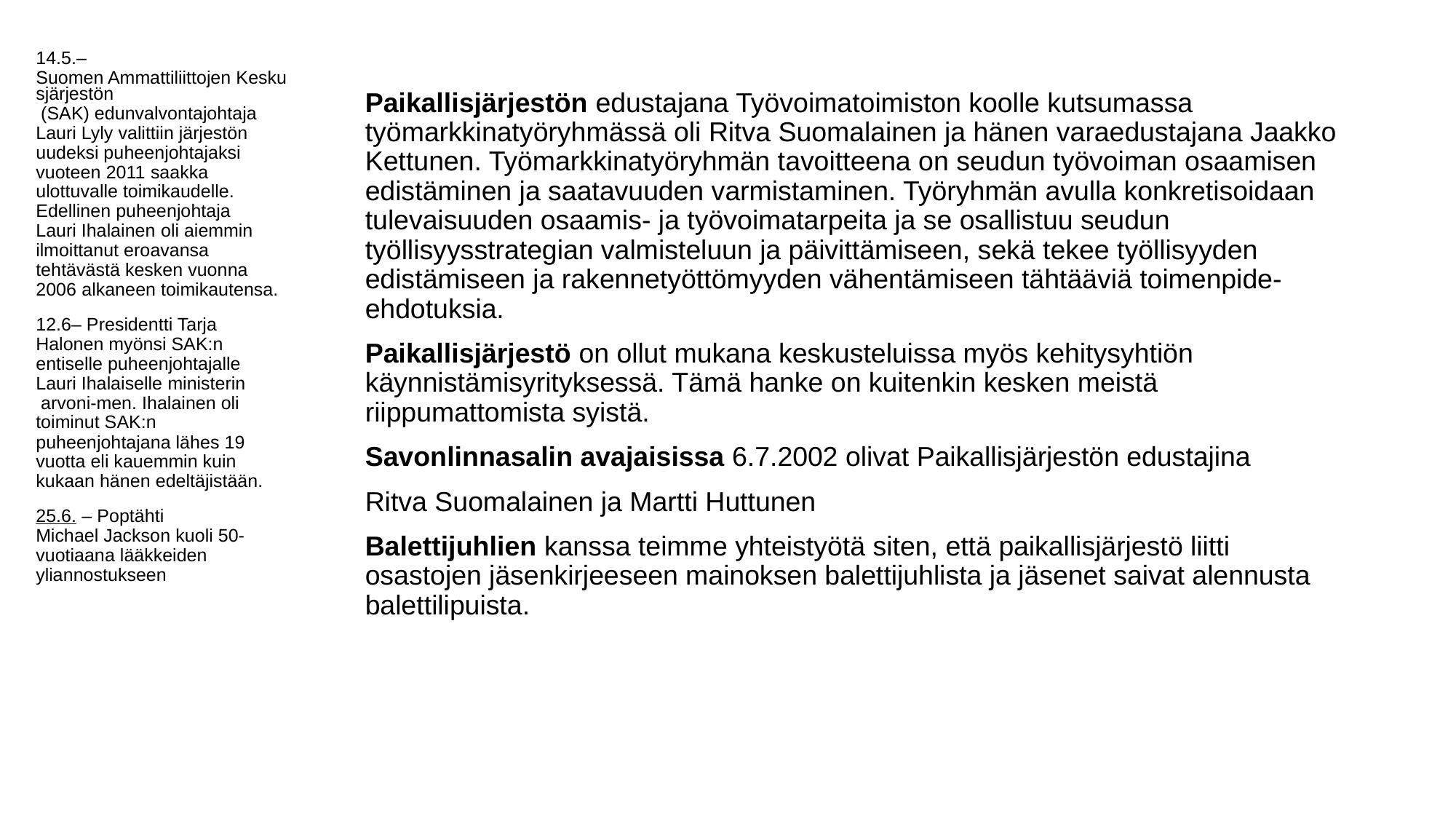

14.5.– Suomen Ammattiliittojen Keskusjärjestön (SAK) edunvalvontajohtaja Lauri Lyly valittiin järjestön uudeksi puheenjohtajaksi vuoteen 2011 saakka ulottuvalle toimikaudelle. Edellinen puheenjohtaja Lauri Ihalainen oli aiemmin ilmoittanut eroavansa tehtävästä kesken vuonna 2006 alkaneen toimikautensa.
12.6– Presidentti Tarja Halonen myönsi SAK:n entiselle puheenjohtajalle Lauri Ihalaiselle ministerin arvoni-men. Ihalainen oli toiminut SAK:n puheenjohtajana lähes 19 vuotta eli kauemmin kuin kukaan hänen edeltäjistään.
25.6. – Poptähti Michael Jackson kuoli 50-vuotiaana lääkkeiden yliannostukseen
#
Paikallisjärjestön edustajana Työvoimatoimiston koolle kutsumassa työmarkkinatyöryhmässä oli Ritva Suomalainen ja hänen varaedustajana Jaakko Kettunen. Työmarkkinatyöryhmän tavoitteena on seudun työvoiman osaamisen edistäminen ja saatavuuden varmistaminen. Työryhmän avulla konkretisoidaan tulevaisuuden osaamis- ja työvoimatarpeita ja se osallistuu seudun työllisyysstrategian valmisteluun ja päivittämiseen, sekä tekee työllisyyden edistämiseen ja rakennetyöttömyyden vähentämiseen tähtääviä toimenpide-ehdotuksia.
Paikallisjärjestö on ollut mukana keskusteluissa myös kehitysyhtiön käynnistämisyrityksessä. Tämä hanke on kuitenkin kesken meistä riippumattomista syistä.
Savonlinnasalin avajaisissa 6.7.2002 olivat Paikallisjärjestön edustajina
Ritva Suomalainen ja Martti Huttunen
Balettijuhlien kanssa teimme yhteistyötä siten, että paikallisjärjestö liitti osastojen jäsenkirjeeseen mainoksen balettijuhlista ja jäsenet saivat alennusta balettilipuista.